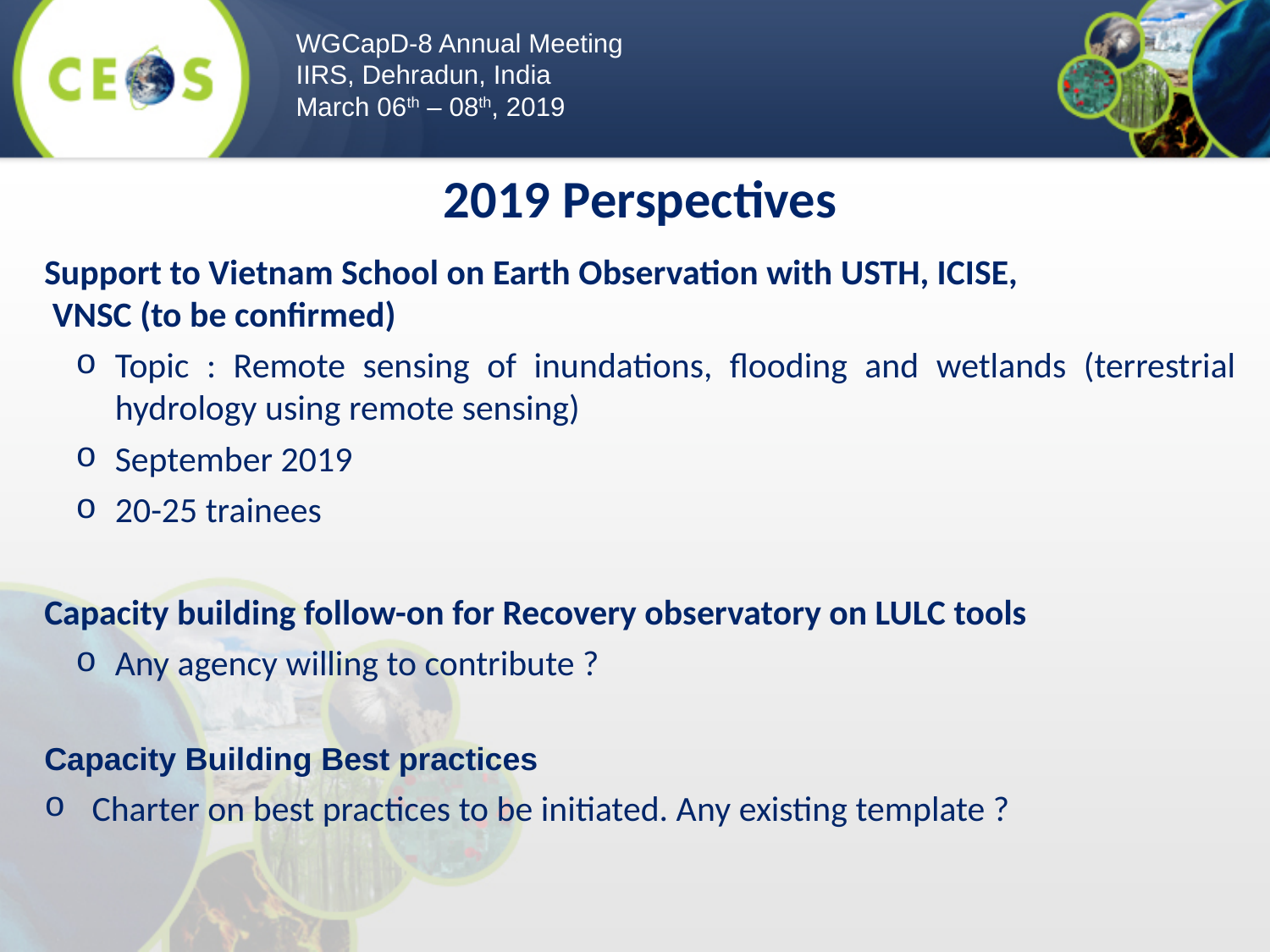

WGCapD-8 Annual Meeting
IIRS, Dehradun, India
March 06th – 08th, 2019
2019 Perspectives

Support to Vietnam School on Earth Observation with USTH, ICISE,
 VNSC (to be confirmed)
Topic : Remote sensing of inundations, flooding and wetlands (terrestrial hydrology using remote sensing)
September 2019
20-25 trainees

Capacity building follow-on for Recovery observatory on LULC tools
Any agency willing to contribute ?

Capacity Building Best practices
Charter on best practices to be initiated. Any existing template ?